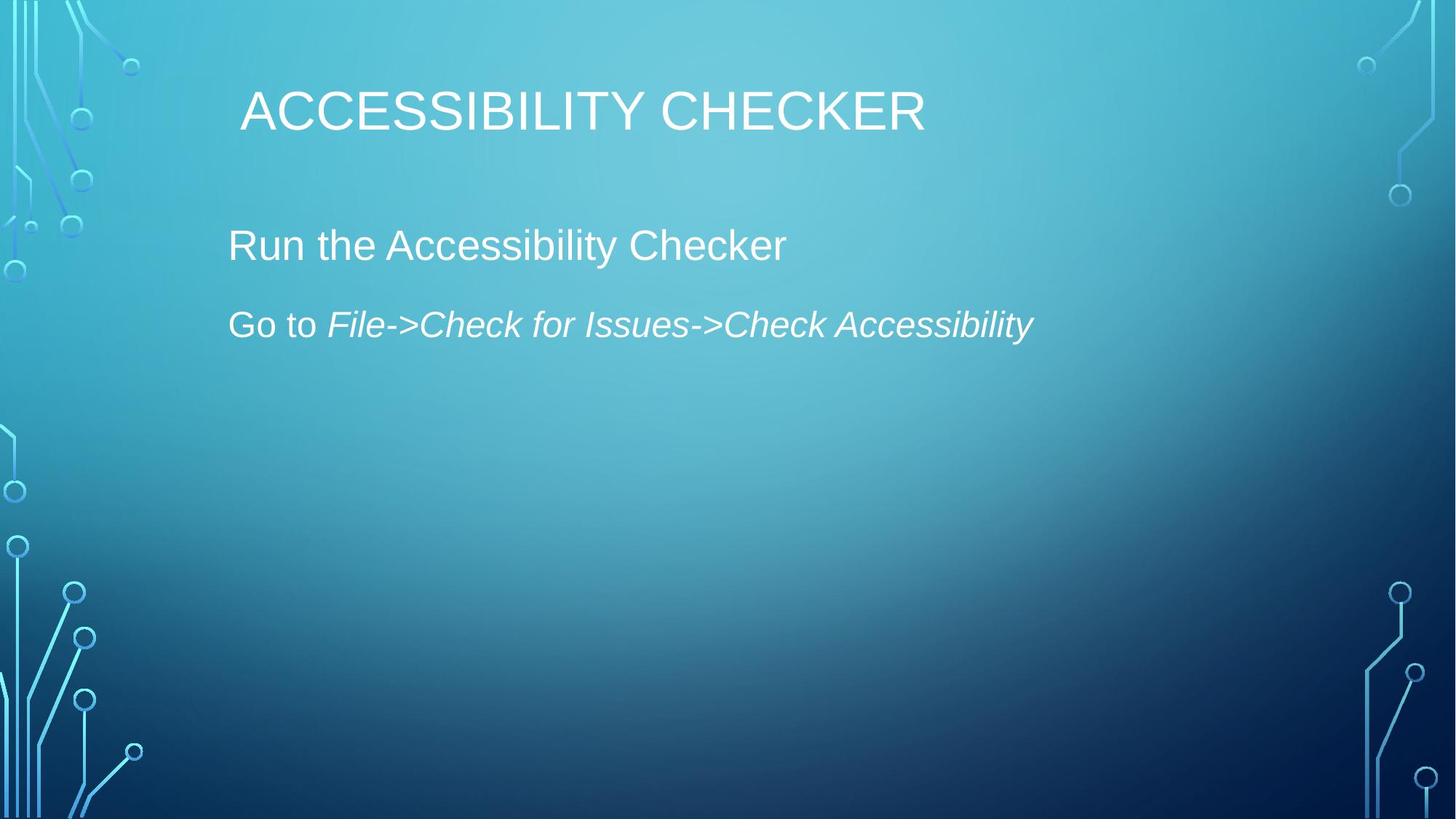

ACCESSIBILITY CHECKER
Run the Accessibility Checker

Go to File->Check for Issues->Check Accessibility